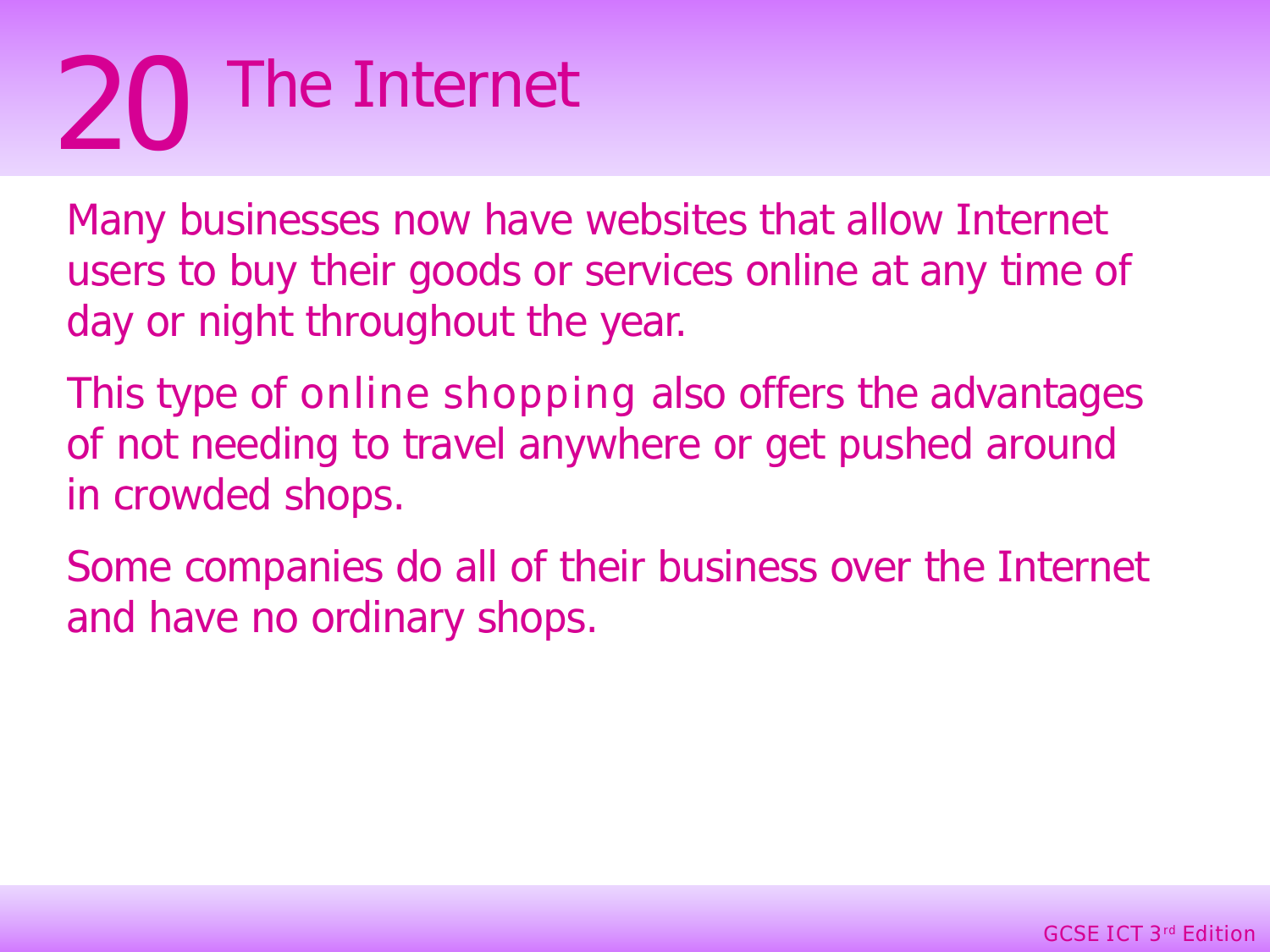

Many businesses now have websites that allow Internet users to buy their goods or services online at any time of day or night throughout the year.
This type of online shopping also offers the advantages of not needing to travel anywhere or get pushed around in crowded shops.
Some companies do all of their business over the Internet and have no ordinary shops.